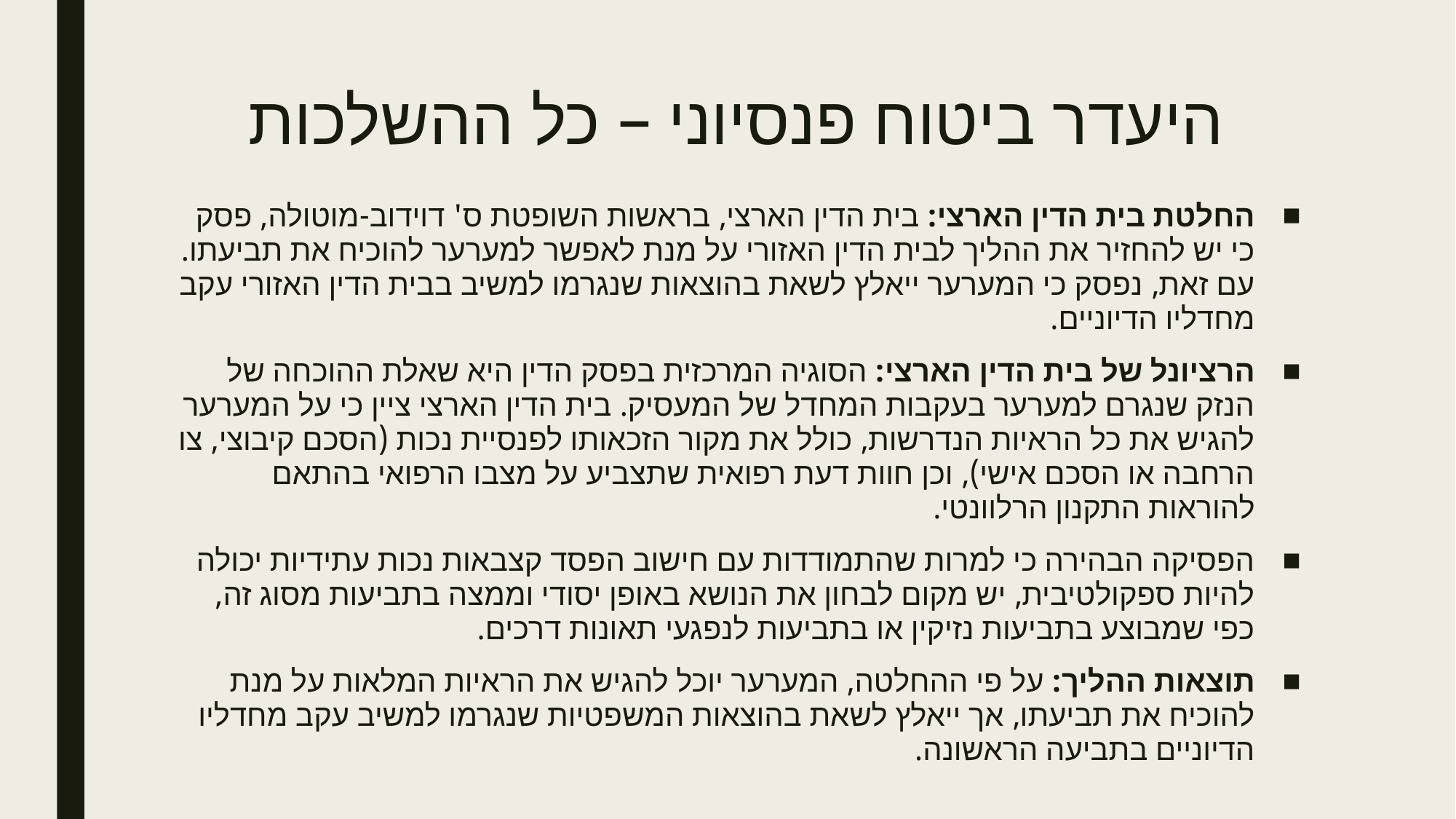

# היעדר ביטוח פנסיוני – כל ההשלכות
החלטת בית הדין הארצי: בית הדין הארצי, בראשות השופטת ס' דוידוב-מוטולה, פסק כי יש להחזיר את ההליך לבית הדין האזורי על מנת לאפשר למערער להוכיח את תביעתו. עם זאת, נפסק כי המערער ייאלץ לשאת בהוצאות שנגרמו למשיב בבית הדין האזורי עקב מחדליו הדיוניים.
הרציונל של בית הדין הארצי: הסוגיה המרכזית בפסק הדין היא שאלת ההוכחה של הנזק שנגרם למערער בעקבות המחדל של המעסיק. בית הדין הארצי ציין כי על המערער להגיש את כל הראיות הנדרשות, כולל את מקור הזכאותו לפנסיית נכות (הסכם קיבוצי, צו הרחבה או הסכם אישי), וכן חוות דעת רפואית שתצביע על מצבו הרפואי בהתאם להוראות התקנון הרלוונטי.
הפסיקה הבהירה כי למרות שהתמודדות עם חישוב הפסד קצבאות נכות עתידיות יכולה להיות ספקולטיבית, יש מקום לבחון את הנושא באופן יסודי וממצה בתביעות מסוג זה, כפי שמבוצע בתביעות נזיקין או בתביעות לנפגעי תאונות דרכים.
תוצאות ההליך: על פי ההחלטה, המערער יוכל להגיש את הראיות המלאות על מנת להוכיח את תביעתו, אך ייאלץ לשאת בהוצאות המשפטיות שנגרמו למשיב עקב מחדליו הדיוניים בתביעה הראשונה.